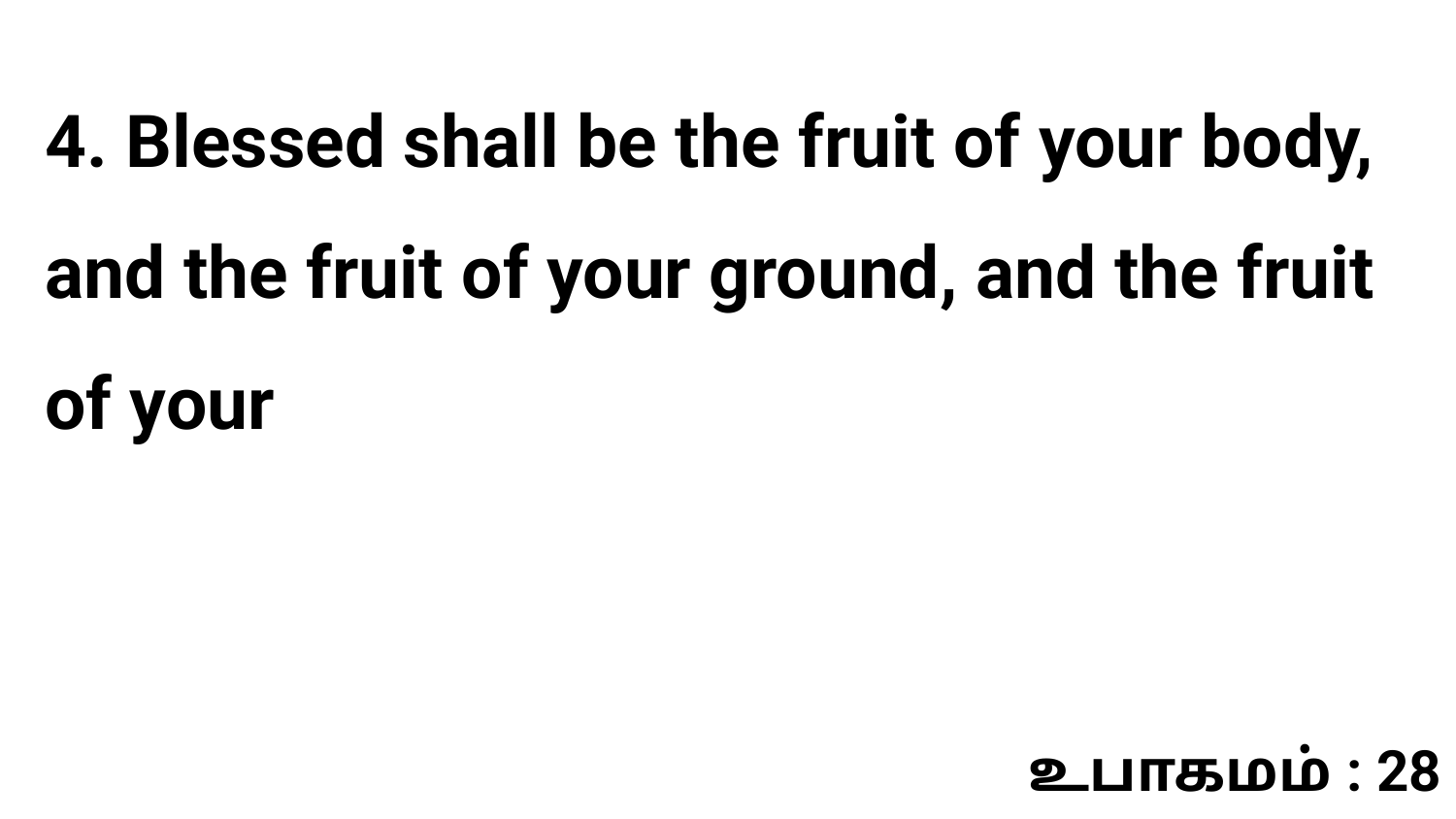

4. Blessed shall be the fruit of your body, and the fruit of your ground, and the fruit of your
உபாகமம் : 28